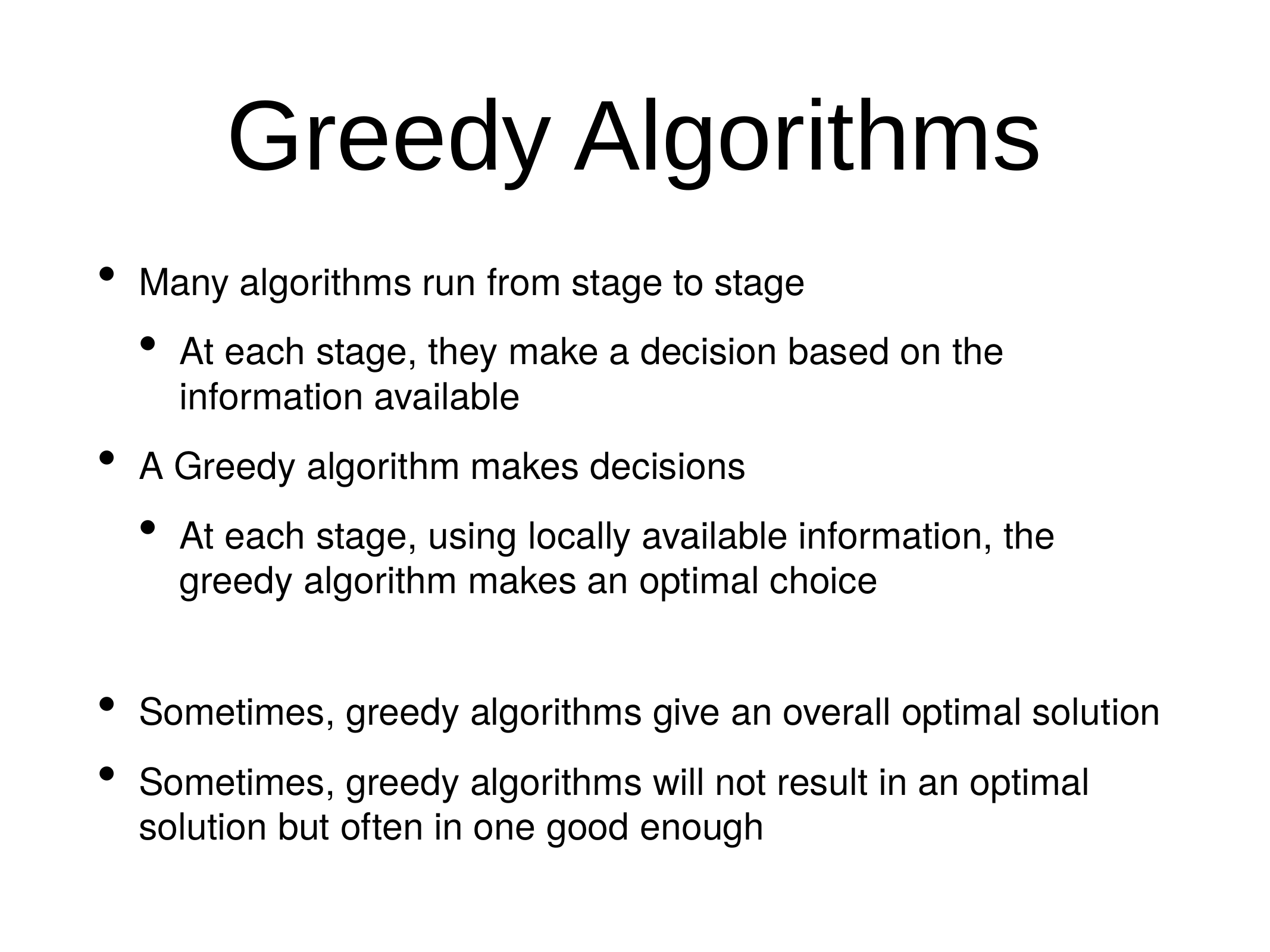

# Greedy Algorithms
Many algorithms run from stage to stage
At each stage, they make a decision based on the information available
A Greedy algorithm makes decisions
At each stage, using locally available information, the greedy algorithm makes an optimal choice

Sometimes, greedy algorithms give an overall optimal solution
Sometimes, greedy algorithms will not result in an optimal solution but often in one good enough